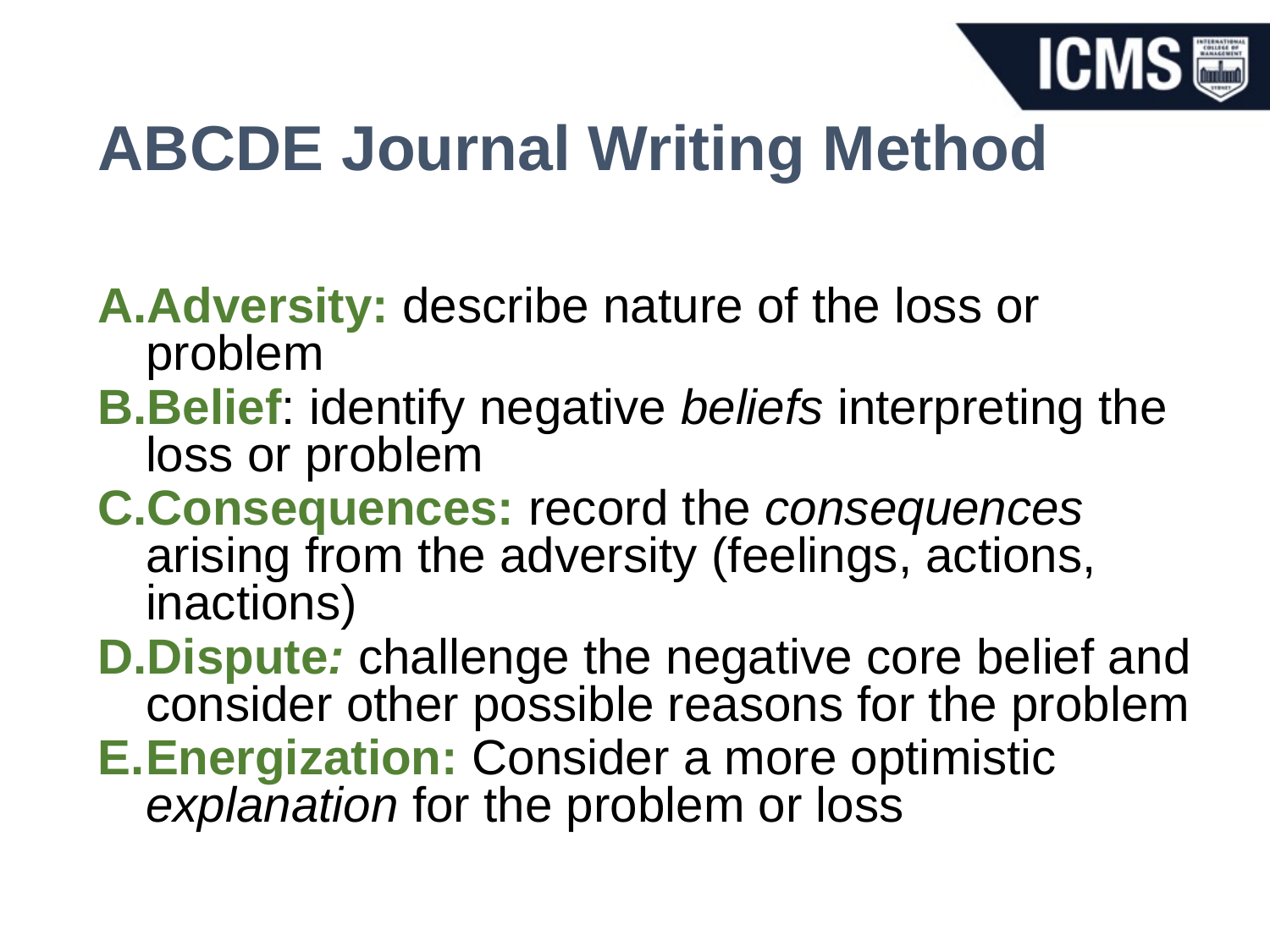

# ABCDE Journal Writing Method

Adversity: describe nature of the loss or problem
Belief: identify negative beliefs interpreting the loss or problem
Consequences: record the consequences arising from the adversity (feelings, actions, inactions)
Dispute: challenge the negative core belief and consider other possible reasons for the problem
Energization: Consider a more optimistic explanation for the problem or loss